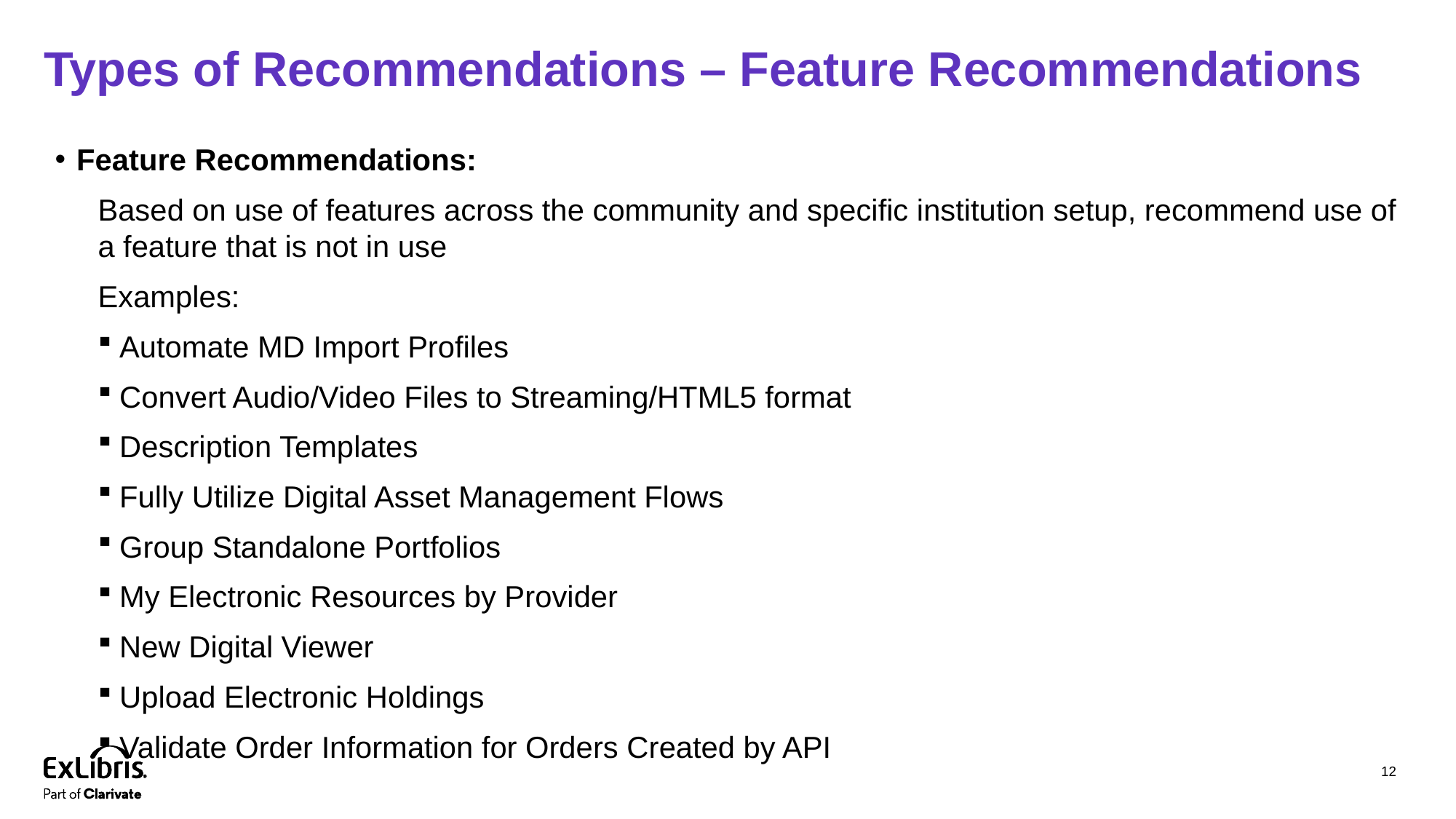

# Types of Recommendations – Feature Recommendations
Feature Recommendations:
Based on use of features across the community and specific institution setup, recommend use of a feature that is not in use
Examples:
Automate MD Import Profiles
Convert Audio/Video Files to Streaming/HTML5 format
Description Templates
Fully Utilize Digital Asset Management Flows
Group Standalone Portfolios
My Electronic Resources by Provider
New Digital Viewer
Upload Electronic Holdings
Validate Order Information for Orders Created by API

12